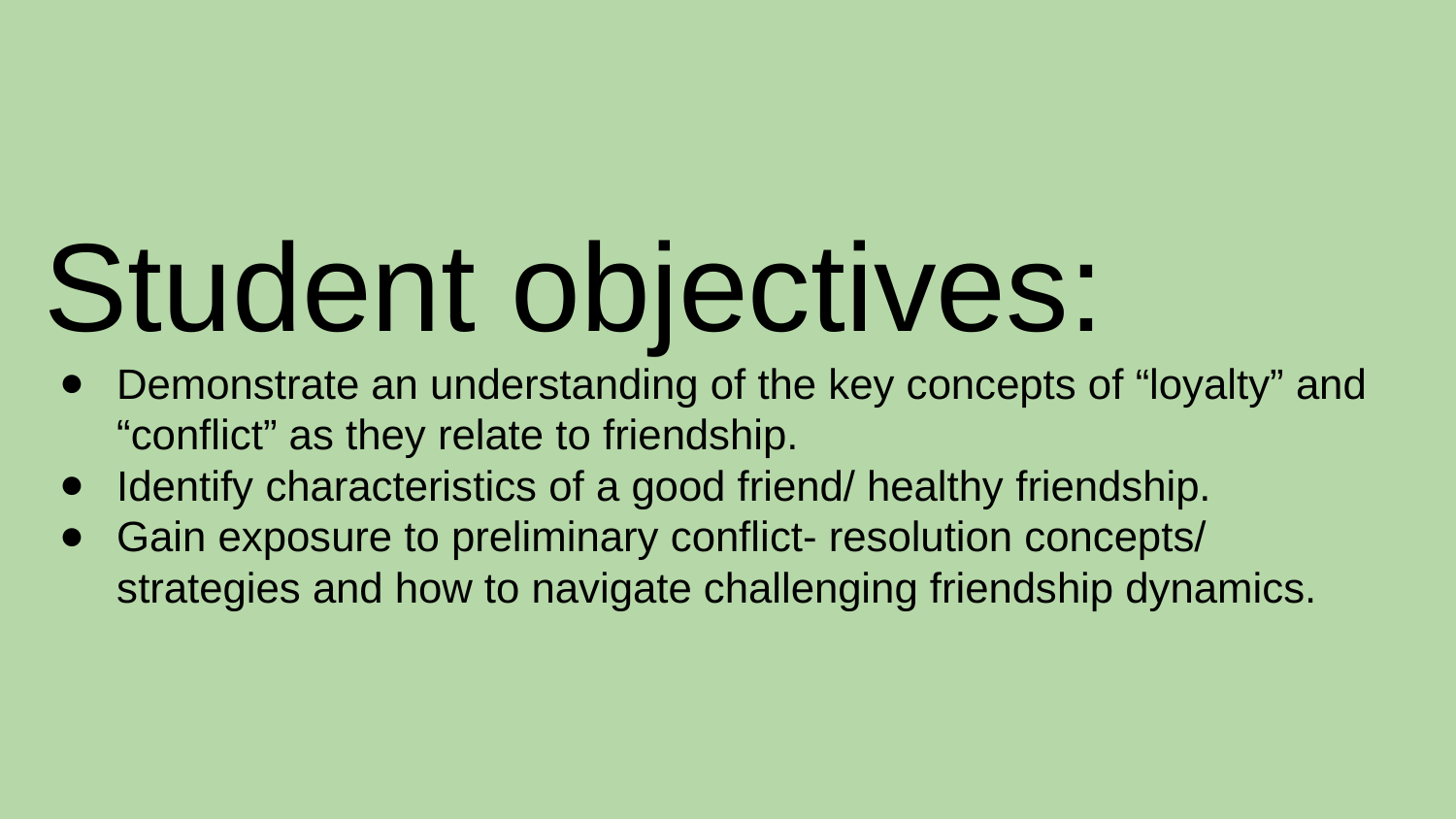

# Student objectives:
Demonstrate an understanding of the key concepts of “loyalty” and “conflict” as they relate to friendship.
Identify characteristics of a good friend/ healthy friendship.
Gain exposure to preliminary conflict- resolution concepts/ strategies and how to navigate challenging friendship dynamics.